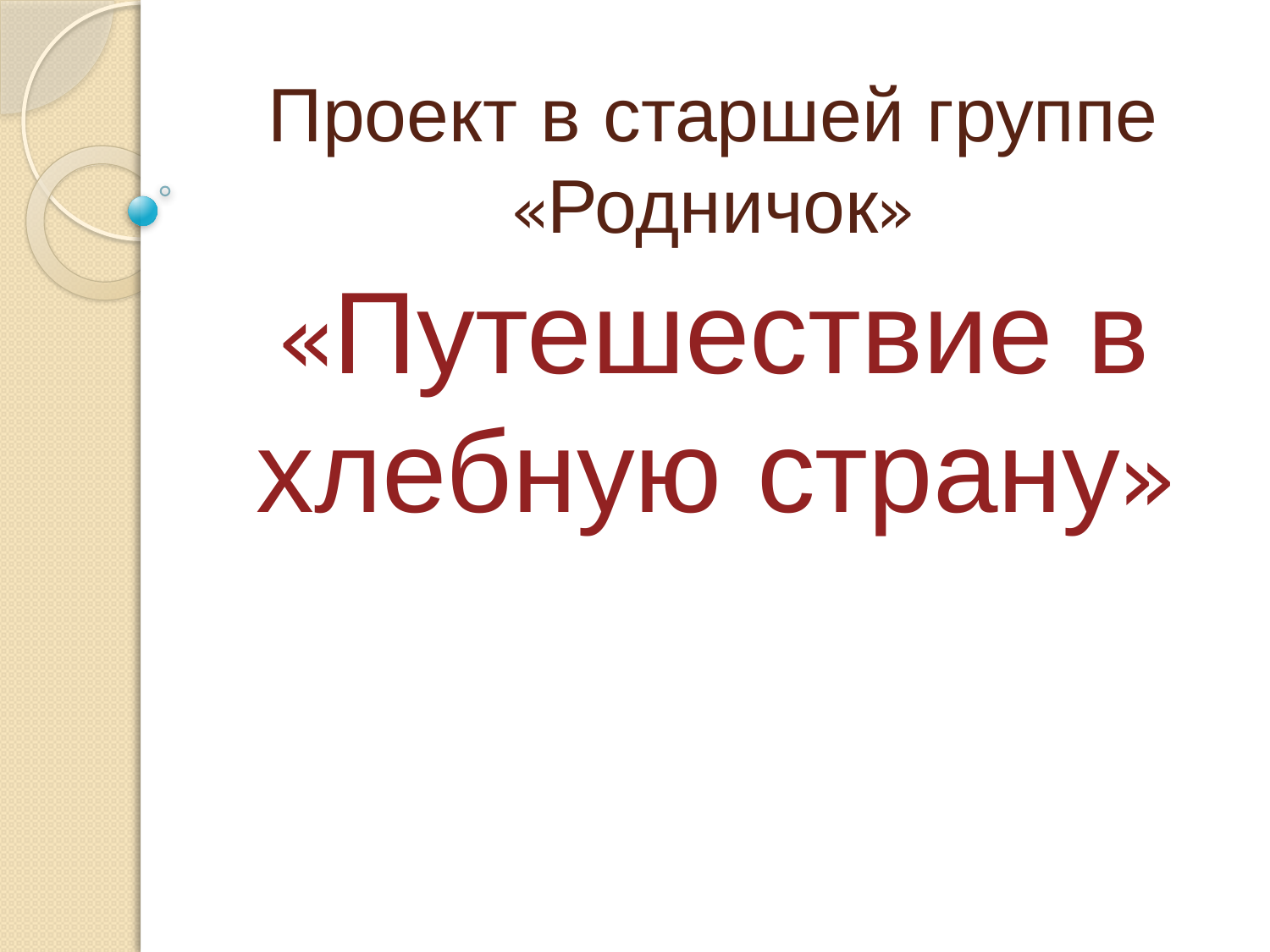

# Проект в старшей группе «Родничок»
«Путешествие в хлебную страну»